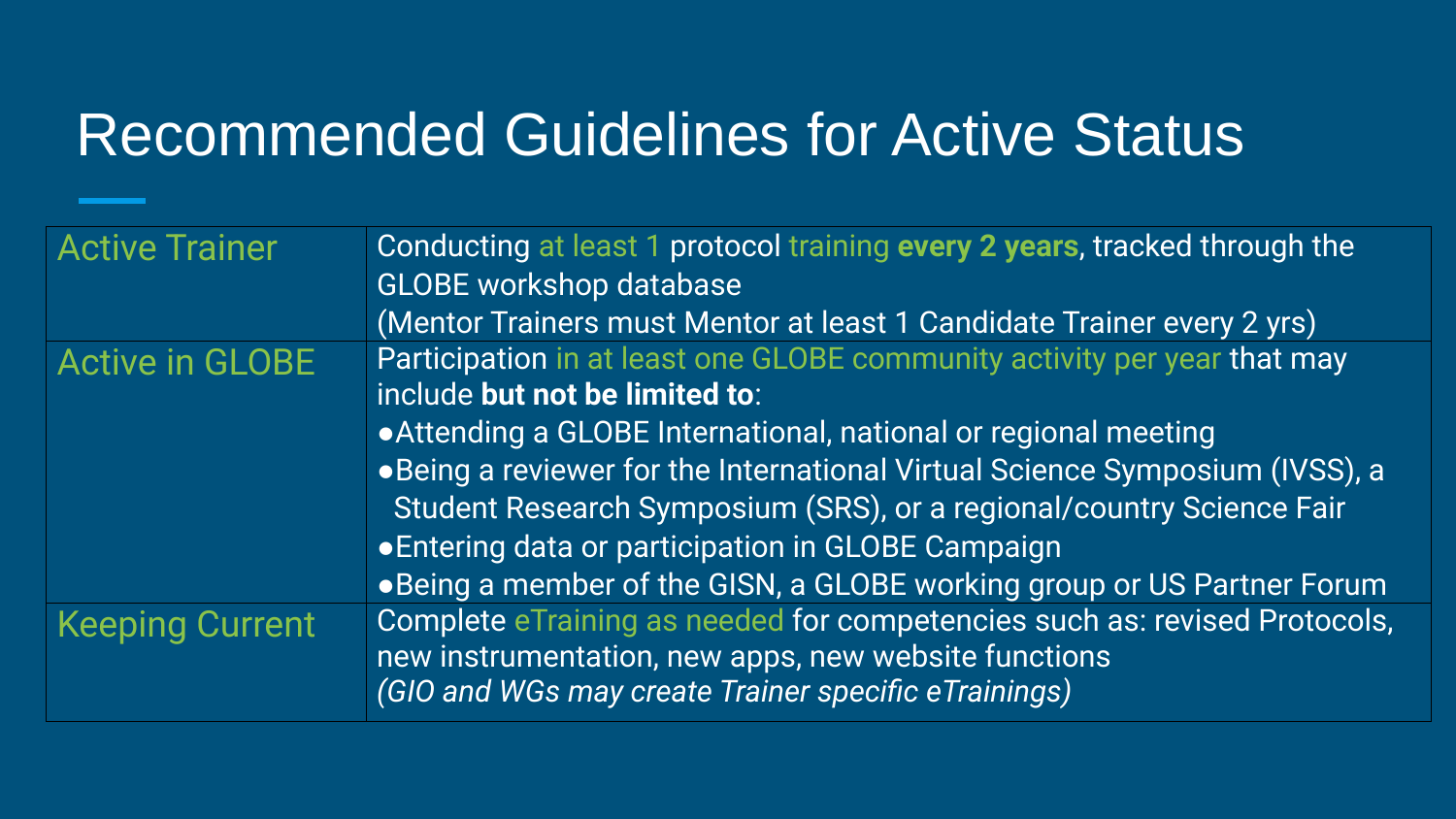

# Recommended Guidelines for Active Status
| Active Trainer | Conducting at least 1 protocol training every 2 years, tracked through the GLOBE workshop database (Mentor Trainers must Mentor at least 1 Candidate Trainer every 2 yrs) |
| --- | --- |
| Active in GLOBE | Participation in at least one GLOBE community activity per year that may include but not be limited to: Attending a GLOBE International, national or regional meeting Being a reviewer for the International Virtual Science Symposium (IVSS), a Student Research Symposium (SRS), or a regional/country Science Fair Entering data or participation in GLOBE Campaign Being a member of the GISN, a GLOBE working group or US Partner Forum |
| Keeping Current | Complete eTraining as needed for competencies such as: revised Protocols, new instrumentation, new apps, new website functions (GIO and WGs may create Trainer specific eTrainings) |